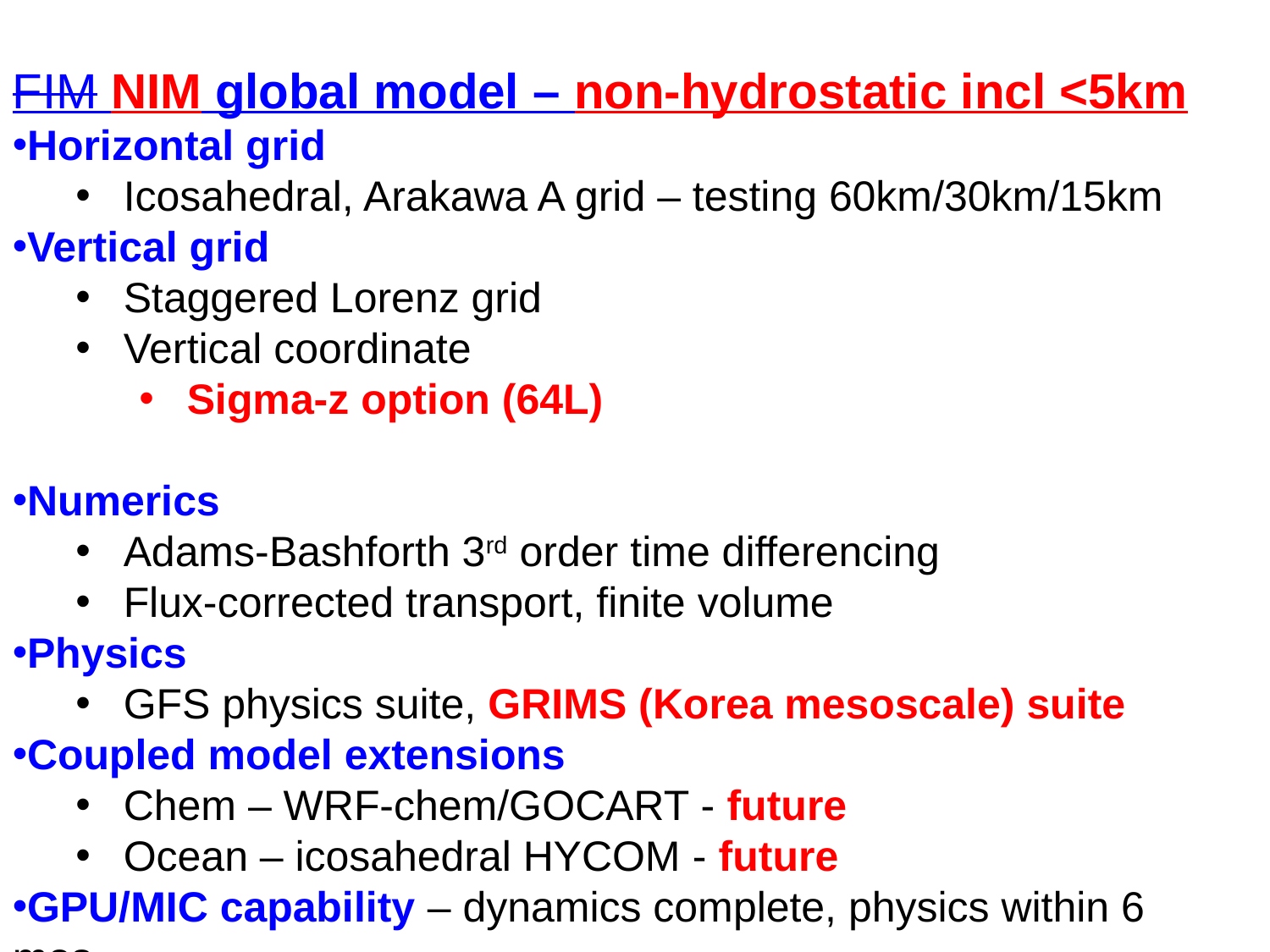

FIM NIM global model – non-hydrostatic incl <5km
Horizontal grid
Icosahedral, Arakawa A grid – testing 60km/30km/15km
Vertical grid
Staggered Lorenz grid
Vertical coordinate
Sigma-z option (64L)

Numerics
Adams-Bashforth 3rd order time differencing
Flux-corrected transport, finite volume
Physics
GFS physics suite, GRIMS (Korea mesoscale) suite
Coupled model extensions
Chem – WRF-chem/GOCART - future
Ocean – icosahedral HYCOM - future
GPU/MIC capability – dynamics complete, physics within 6 mos